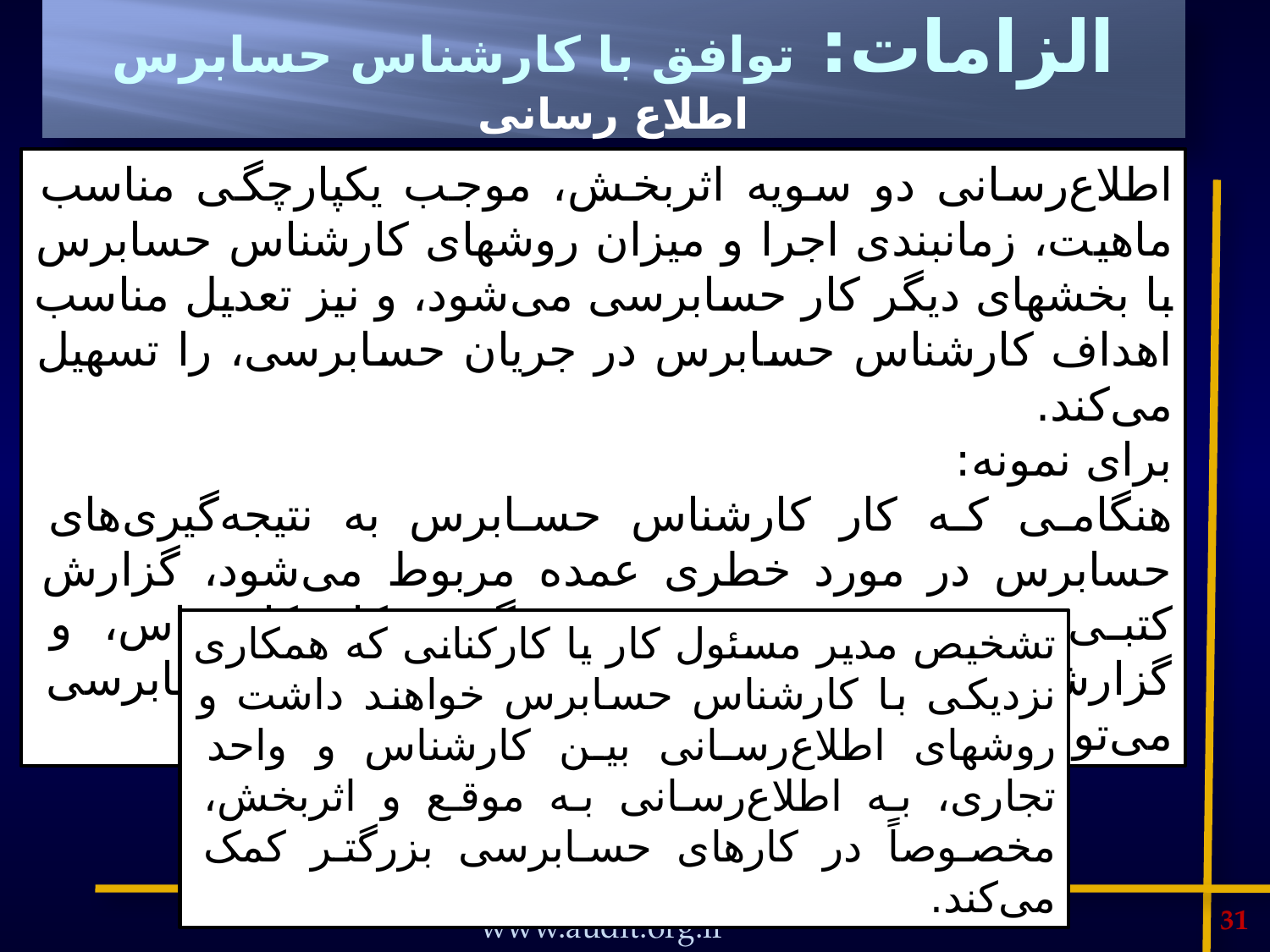

# الزامات: توافق با کارشناس حسابرس اطلاع رسانی
اطلاع‌رسانی دو سویه اثربخش، موجب یکپارچگی مناسب ماهیت، زمانبندی اجرا و میزان روشهای کارشناس حسابرس با بخشهای دیگر کار حسابرسی می‌شود، و نیز تعدیل مناسب اهداف کارشناس حسابرس در جریان حسابرسی، را تسهیل می‌کند.
برای نمونه:
هنگامی که کار کارشناس حسابرس به نتیجه‌گیری‌های حسابرس در مورد خطری عمده مربوط می‌شود، گزارش کتبی رسمی در خصوص نتیجه‌گیری کار کارشناس، و گزارشهای شفاهی به موازات پیشرفت کار حسابرسی می‌تواند مناسب باشد.

تشخیص مدیر مسئول کار یا کارکنانی که همکاری نزدیکی با کارشناس حسابرس خواهند داشت و روشهای اطلاع‌رسانی بین کارشناس و واحد تجاری، به اطلاع‌رسانی به موقع و اثربخش، مخصوصاً در کارهای حسابرسی بزرگتر کمک می‌کند.

31
www.audit.org.ir